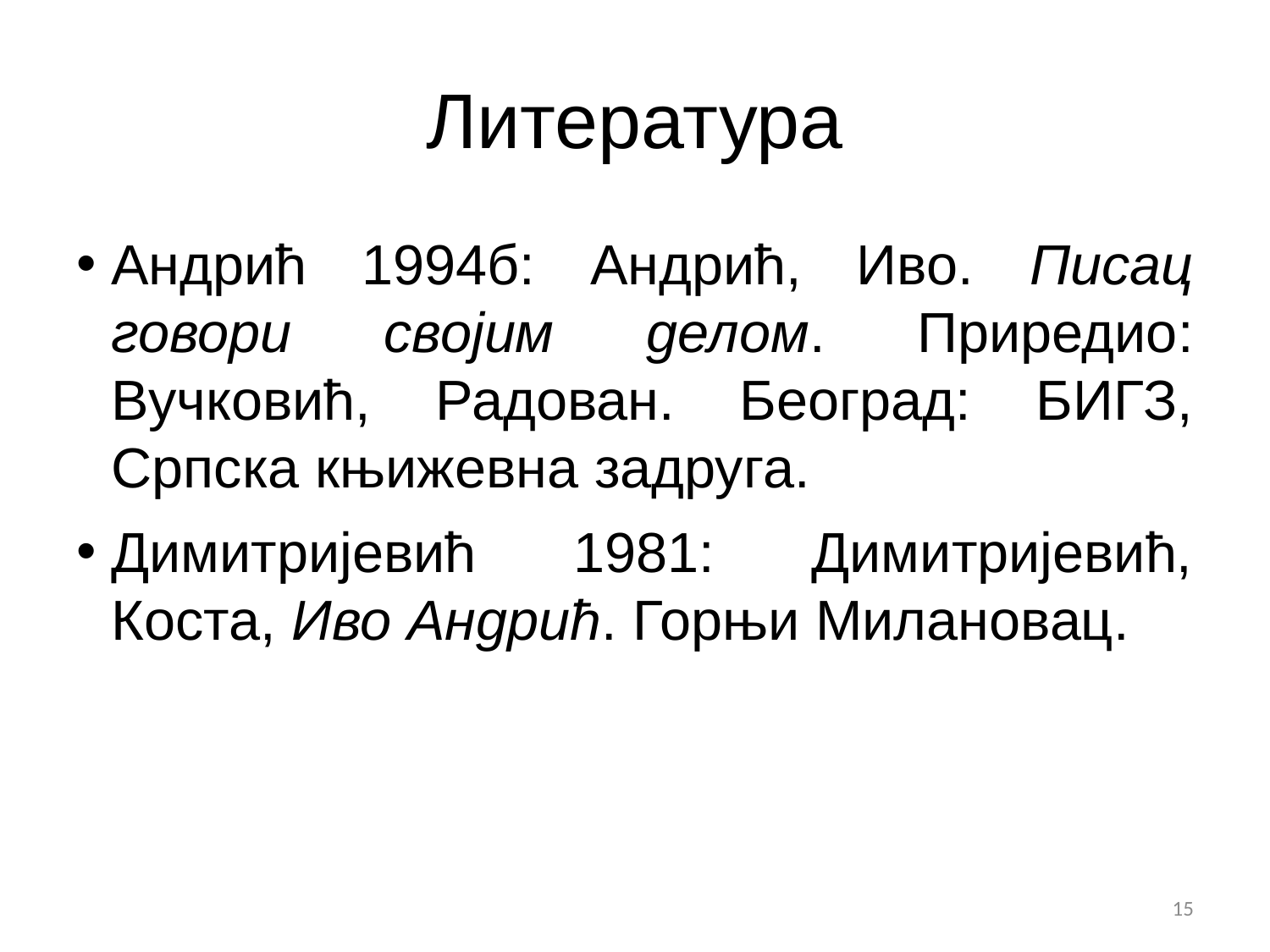

# Литература
Андрић 1994б: Андрић, Иво. Писац говори својим делом. Приредио: Вучковић, Радован. Београд: БИГЗ, Српска књижевна задруга.
Димитријевић 1981: Димитријевић, Коста, Иво Андрић. Горњи Милановац.
15